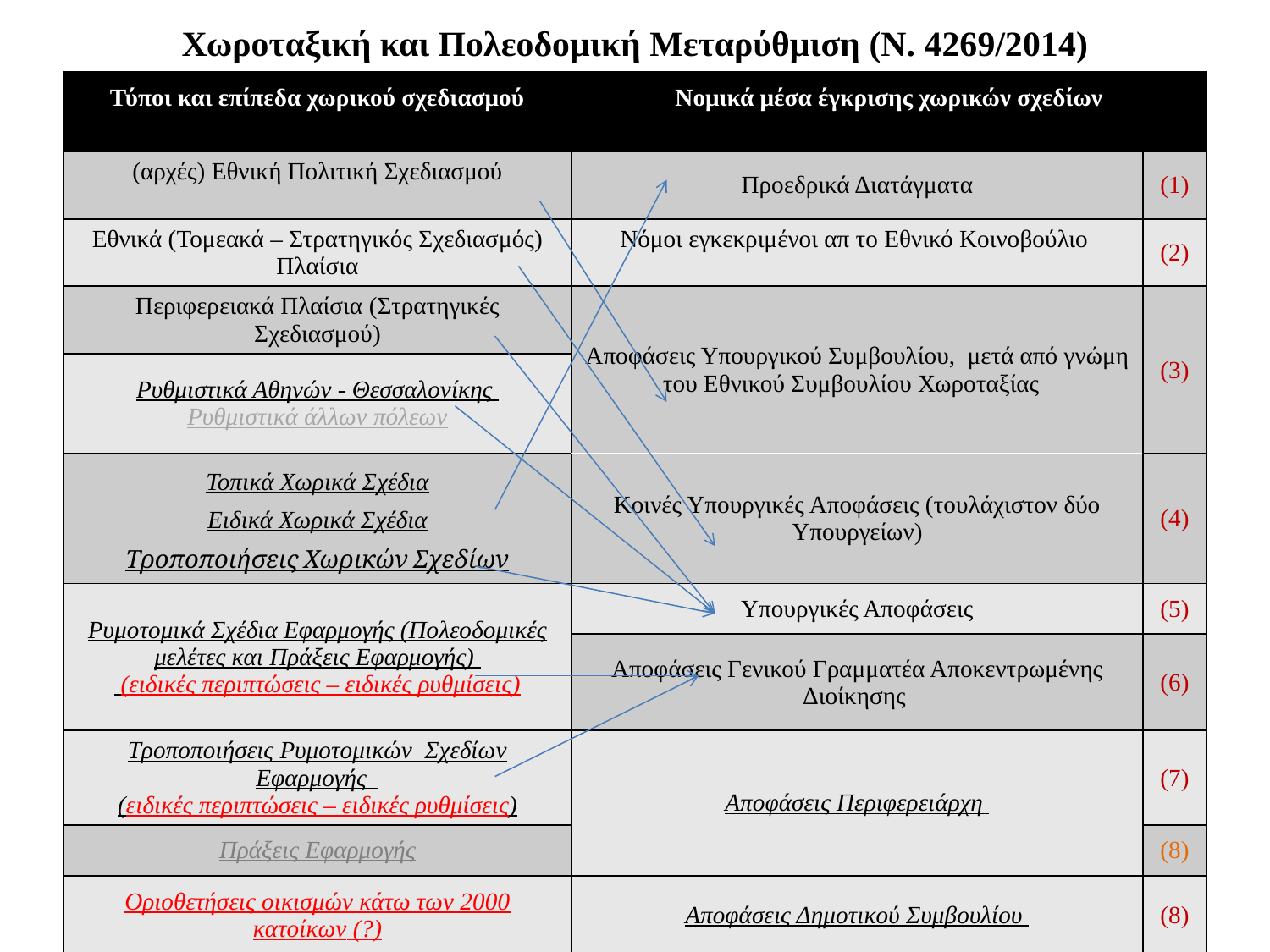

# Χωροταξική και Πολεοδομική Μεταρύθμιση (Ν. 4269/2014)
| Τύποι και επίπεδα χωρικού σχεδιασμού | Νομικά μέσα έγκρισης χωρικών σχεδίων |  |
| --- | --- | --- |
| (αρχές) Εθνική Πολιτική Σχεδιασμού | Προεδρικά Διατάγματα | (1) |
| Εθνικά (Τομεακά – Στρατηγικός Σχεδιασμός) Πλαίσια | Νόμοι εγκεκριμένοι απ το Εθνικό Κοινοβούλιο | (2) |
| Περιφερειακά Πλαίσια (Στρατηγικές Σχεδιασμού) | Αποφάσεις Υπουργικού Συμβουλίου, μετά από γνώμη του Εθνικού Συμβουλίου Χωροταξίας | (3) |
| Ρυθμιστικά Αθηνών - Θεσσαλονίκης Ρυθμιστικά άλλων πόλεων |  |  |
| Τοπικά Χωρικά Σχέδια Ειδικά Χωρικά Σχέδια Τροποποιήσεις Χωρικών Σχεδίων | Κοινές Υπουργικές Αποφάσεις (τουλάχιστον δύο Υπουργείων) | (4) |
| Ρυμοτομικά Σχέδια Εφαρμογής (Πολεοδομικές μελέτες και Πράξεις Εφαρμογής) (ειδικές περιπτώσεις – ειδικές ρυθμίσεις) | Υπουργικές Αποφάσεις | (5) |
|  | Αποφάσεις Γενικού Γραμματέα Αποκεντρωμένης Διοίκησης | (6) |
| Τροποποιήσεις Ρυμοτομικών Σχεδίων Εφαρμογής (ειδικές περιπτώσεις – ειδικές ρυθμίσεις) | Αποφάσεις Περιφερειάρχη | (7) |
| Πράξεις Εφαρμογής |  | (8) |
| Οριοθετήσεις οικισμών κάτω των 2000 κατοίκων (?) | Αποφάσεις Δημοτικού Συμβουλίου | (8) |